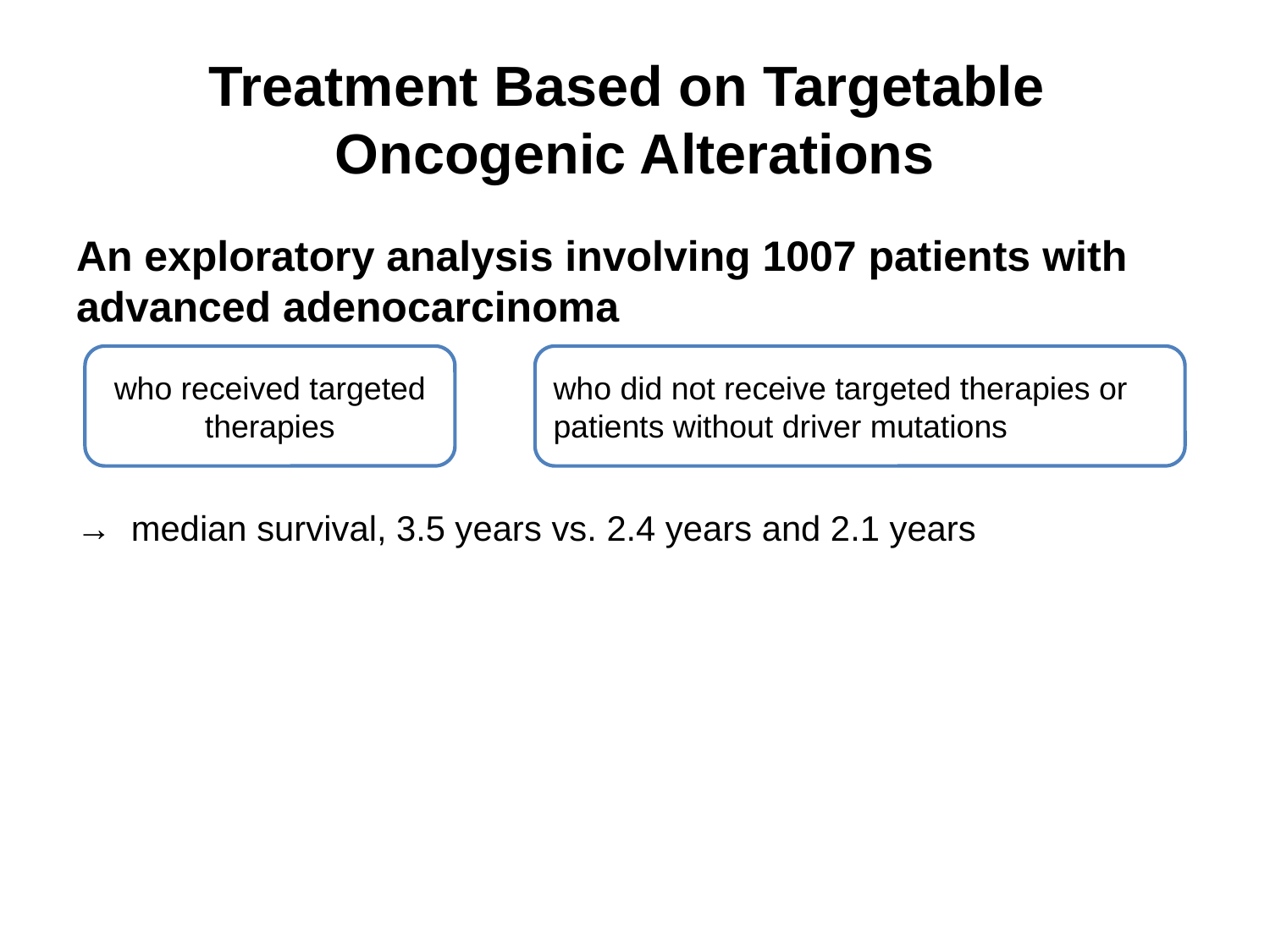

# Treatment Based on Targetable Oncogenic Alterations
An exploratory analysis involving 1007 patients with advanced adenocarcinoma

                          VS
→  median survival, 3.5 years vs. 2.4 years and 2.1 years

who received targeted therapies
who did not receive targeted therapies or patients without driver mutations